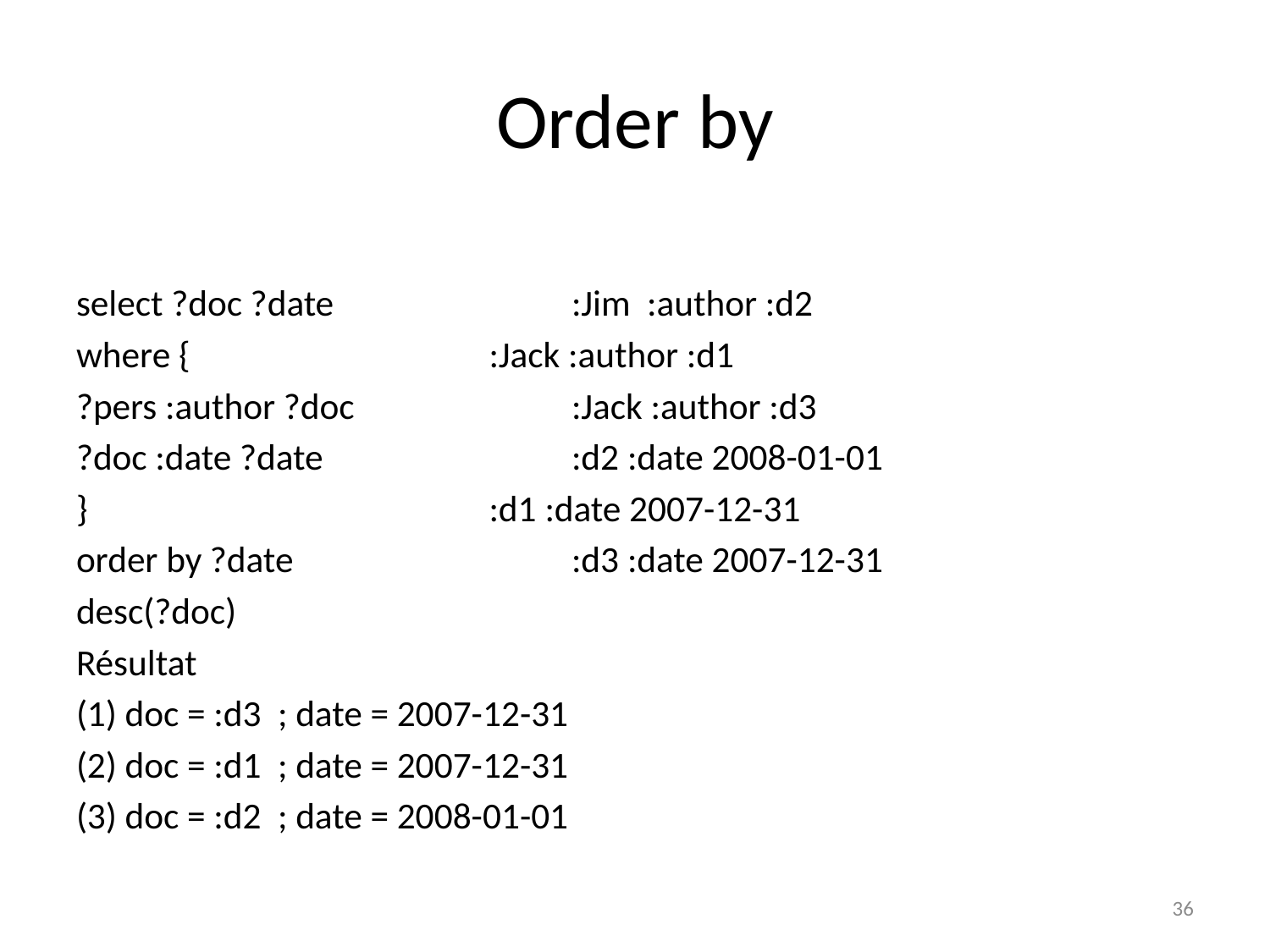

# Order by

select ?doc ?date 			:Jim  :author :d2
where { 				:Jack :author :d1
?pers :author ?doc 			:Jack :author :d3
?doc :date ?date 			:d2 :date 2008-01-01
} 					:d1 :date 2007-12-31
order by ?date  				:d3 :date 2007-12-31
desc(?doc)
Résultat
(1) doc = :d3  ; date = 2007-12-31
(2) doc = :d1  ; date = 2007-12-31
(3) doc = :d2  ; date = 2008-01-01
36